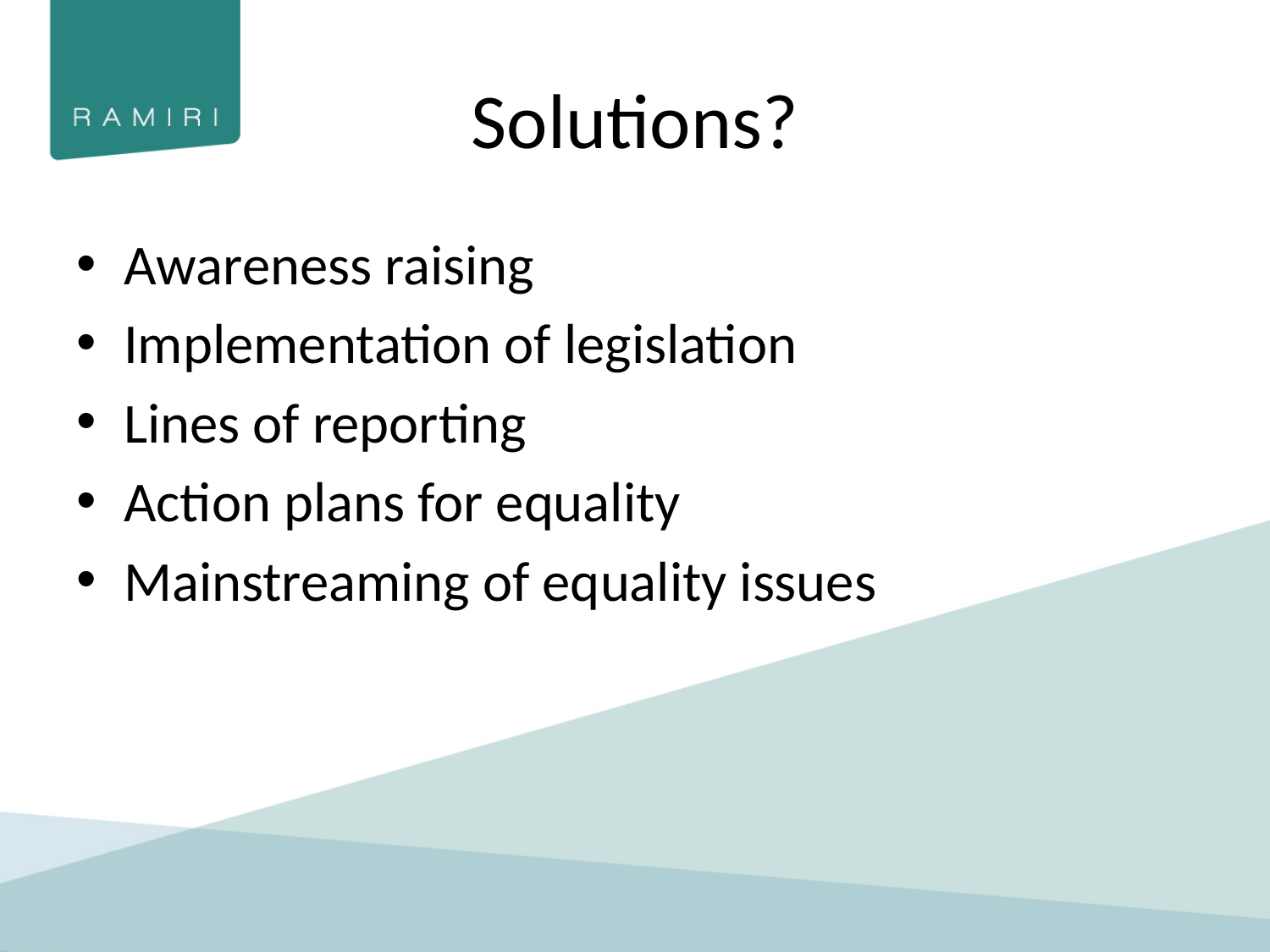

# Solutions?
Awareness raising
Implementation of legislation
Lines of reporting
Action plans for equality
Mainstreaming of equality issues